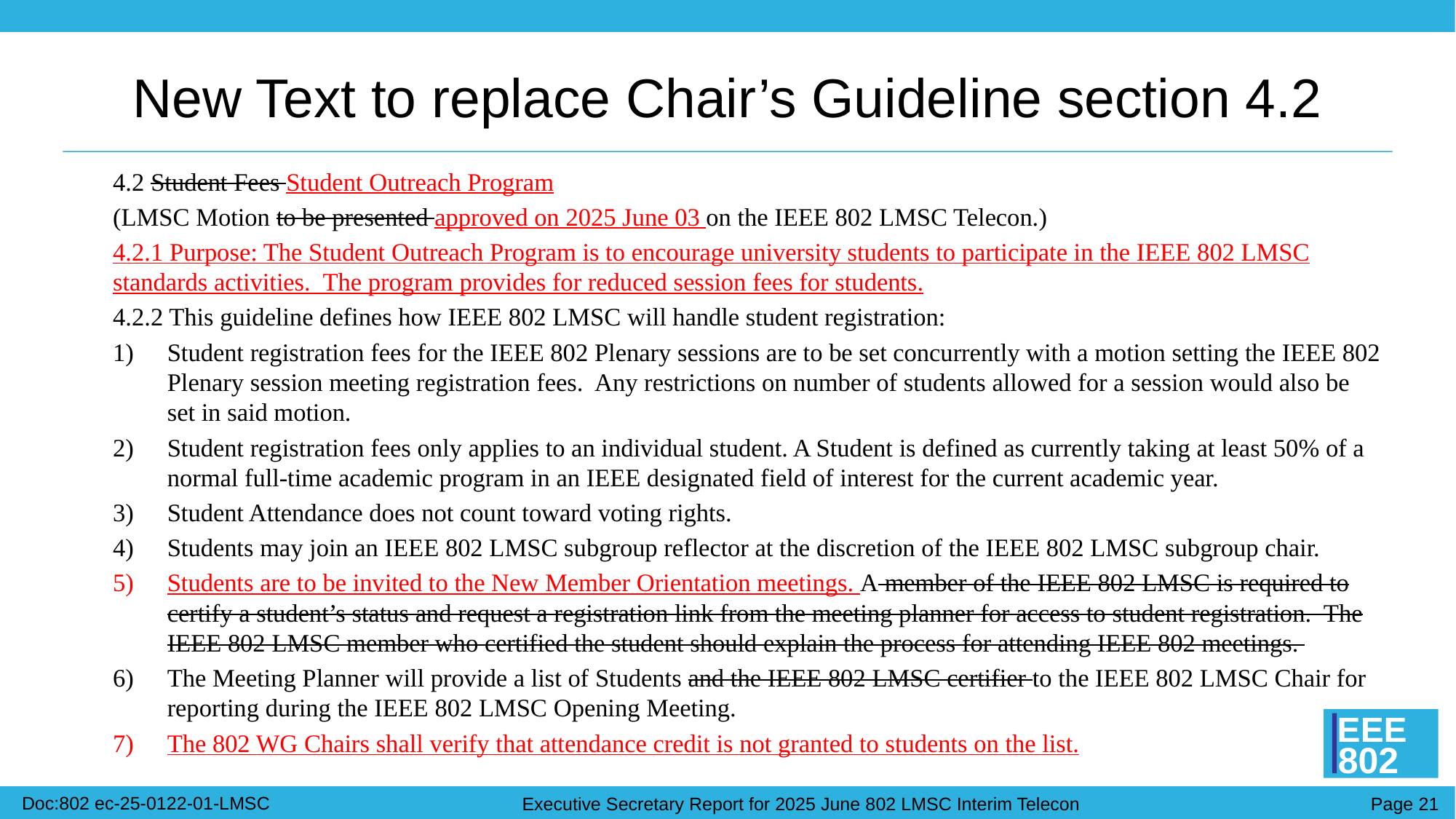

# New Text to replace Chair’s Guideline section 4.2
4.2 Student Fees Student Outreach Program
(LMSC Motion to be presented approved on 2025 June 03 on the IEEE 802 LMSC Telecon.)
4.2.1 Purpose: The Student Outreach Program is to encourage university students to participate in the IEEE 802 LMSC standards activities.  The program provides for reduced session fees for students.
4.2.2 This guideline defines how IEEE 802 LMSC will handle student registration:
Student registration fees for the IEEE 802 Plenary sessions are to be set concurrently with a motion setting the IEEE 802 Plenary session meeting registration fees.  Any restrictions on number of students allowed for a session would also be set in said motion.
Student registration fees only applies to an individual student. A Student is defined as currently taking at least 50% of a normal full-time academic program in an IEEE designated field of interest for the current academic year.
Student Attendance does not count toward voting rights.
Students may join an IEEE 802 LMSC subgroup reflector at the discretion of the IEEE 802 LMSC subgroup chair.
Students are to be invited to the New Member Orientation meetings. A member of the IEEE 802 LMSC is required to certify a student’s status and request a registration link from the meeting planner for access to student registration.  The IEEE 802 LMSC member who certified the student should explain the process for attending IEEE 802 meetings.
The Meeting Planner will provide a list of Students and the IEEE 802 LMSC certifier to the IEEE 802 LMSC Chair for reporting during the IEEE 802 LMSC Opening Meeting.
The 802 WG Chairs shall verify that attendance credit is not granted to students on the list.